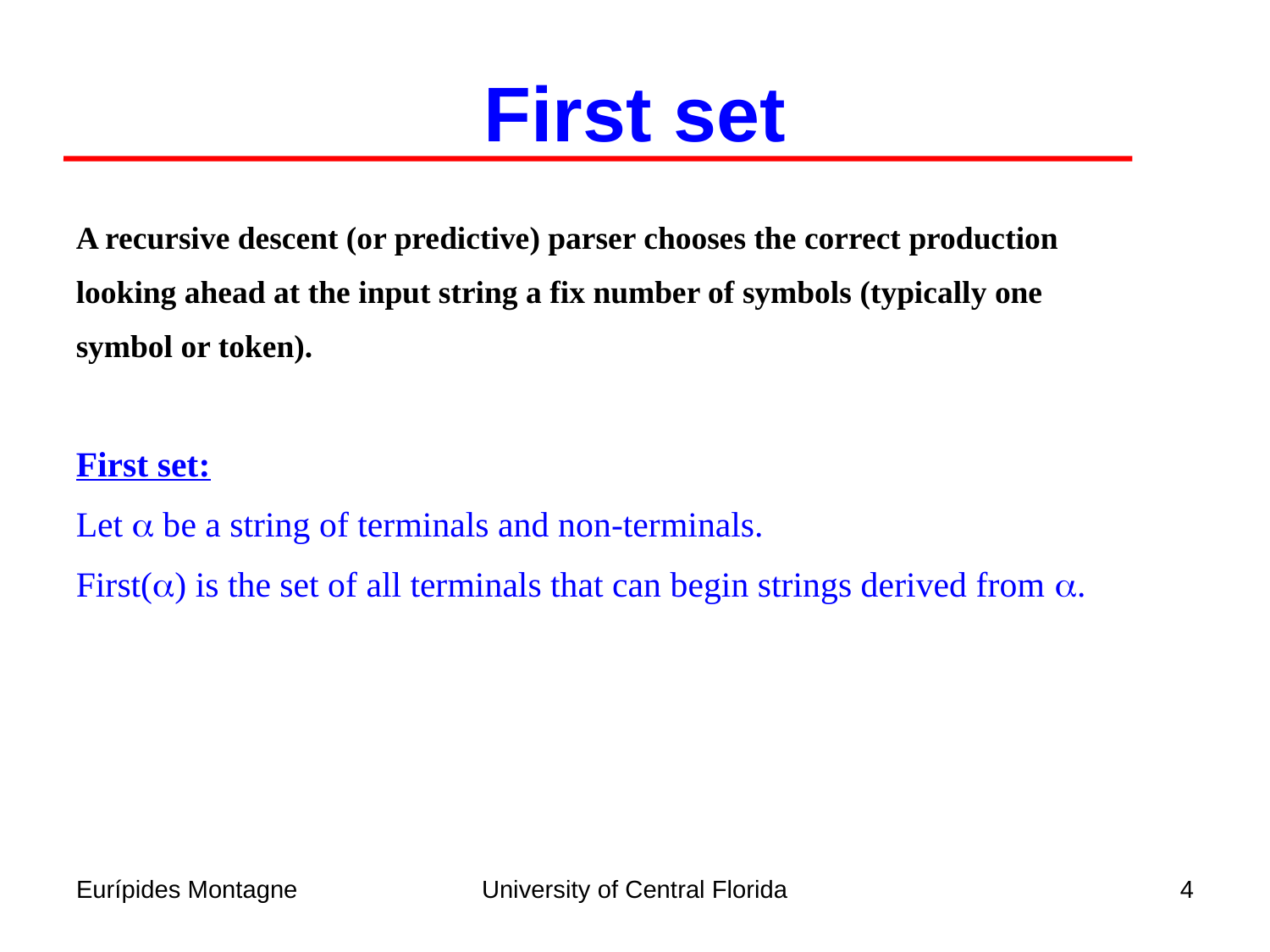

First set

A recursive descent (or predictive) parser chooses the correct production
looking ahead at the input string a fix number of symbols (typically one
symbol or token).

First set:
Let α be a string of terminals and non-terminals.
First(α) is the set of all terminals that can begin strings derived from α.

Eurípides Montagne
University of Central Florida
4